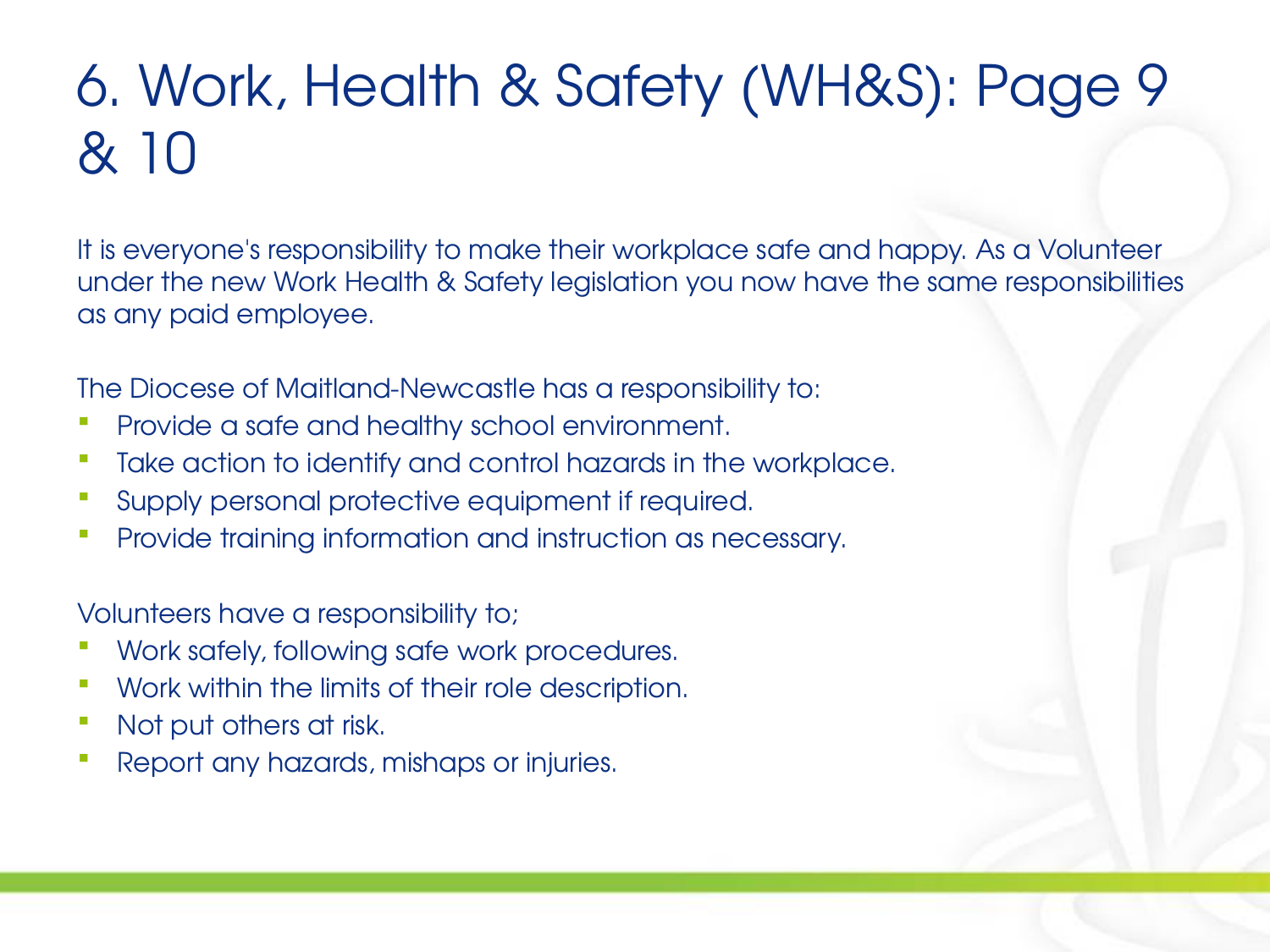

# 6. Work, Health & Safety (WH&S): Page 9 & 10
It is everyone's responsibility to make their workplace safe and happy. As a Volunteer under the new Work Health & Safety legislation you now have the same responsibilities as any paid employee.

The Diocese of Maitland-Newcastle has a responsibility to:
Provide a safe and healthy school environment.
Take action to identify and control hazards in the workplace.
Supply personal protective equipment if required.
Provide training information and instruction as necessary.

Volunteers have a responsibility to;
Work safely, following safe work procedures.
Work within the limits of their role description.
Not put others at risk.
Report any hazards, mishaps or injuries.